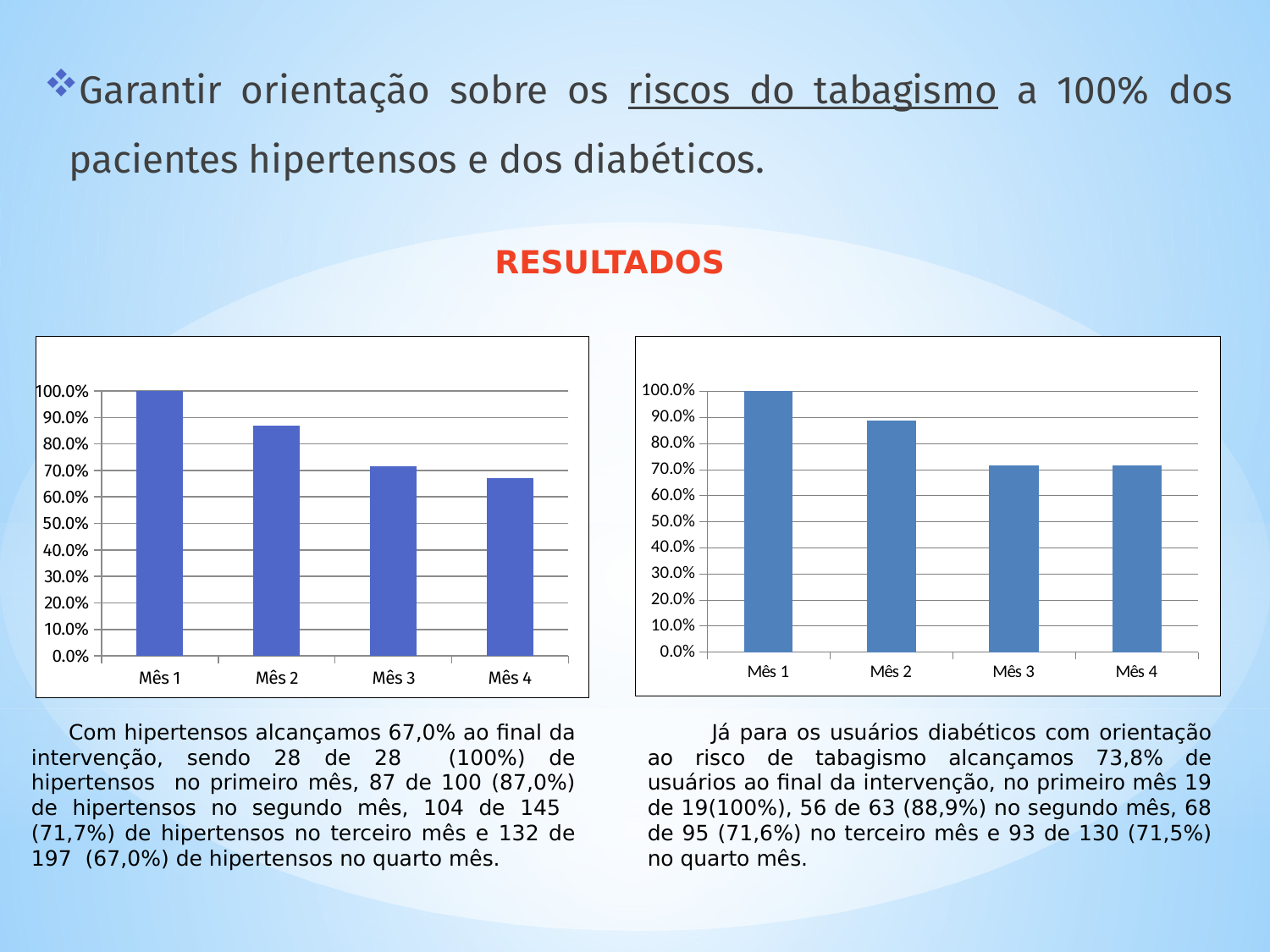

Garantir orientação sobre os riscos do tabagismo a 100% dos pacientes hipertensos e dos diabéticos.

RESULTADOS

### Chart

| Category | Proporção de diabéticos que receberam orientação sobre os riscos do tabagismo |
|---|---|
| Mês 1 | 1.0 |
| Mês 2 | 0.8888888888888888 |
| Mês 3 | 0.7157894736842138 |
| Mês 4 | 0.7153846153846156 |

### Chart

| Category | Proporção de hipertensos que receberam orientação sobre os riscos do tabagismo |
|---|---|
| Mês 1 | 1.0 |
| Mês 2 | 0.8700000000000018 |
| Mês 3 | 0.7172413793103448 |
| Mês 4 | 0.6700507614213198 |
     Com hipertensos alcançamos 67,0% ao final da intervenção, sendo 28 de 28  (100%) de hipertensos  no primeiro mês, 87 de 100 (87,0%) de hipertensos no segundo mês, 104 de 145  (71,7%) de hipertensos no terceiro mês e 132 de 197  (67,0%) de hipertensos no quarto mês.
       Já para os usuários diabéticos com orientação ao risco de tabagismo alcançamos 73,8% de usuários ao final da intervenção, no primeiro mês 19 de 19(100%), 56 de 63 (88,9%) no segundo mês, 68 de 95 (71,6%) no terceiro mês e 93 de 130 (71,5%) no quarto mês.